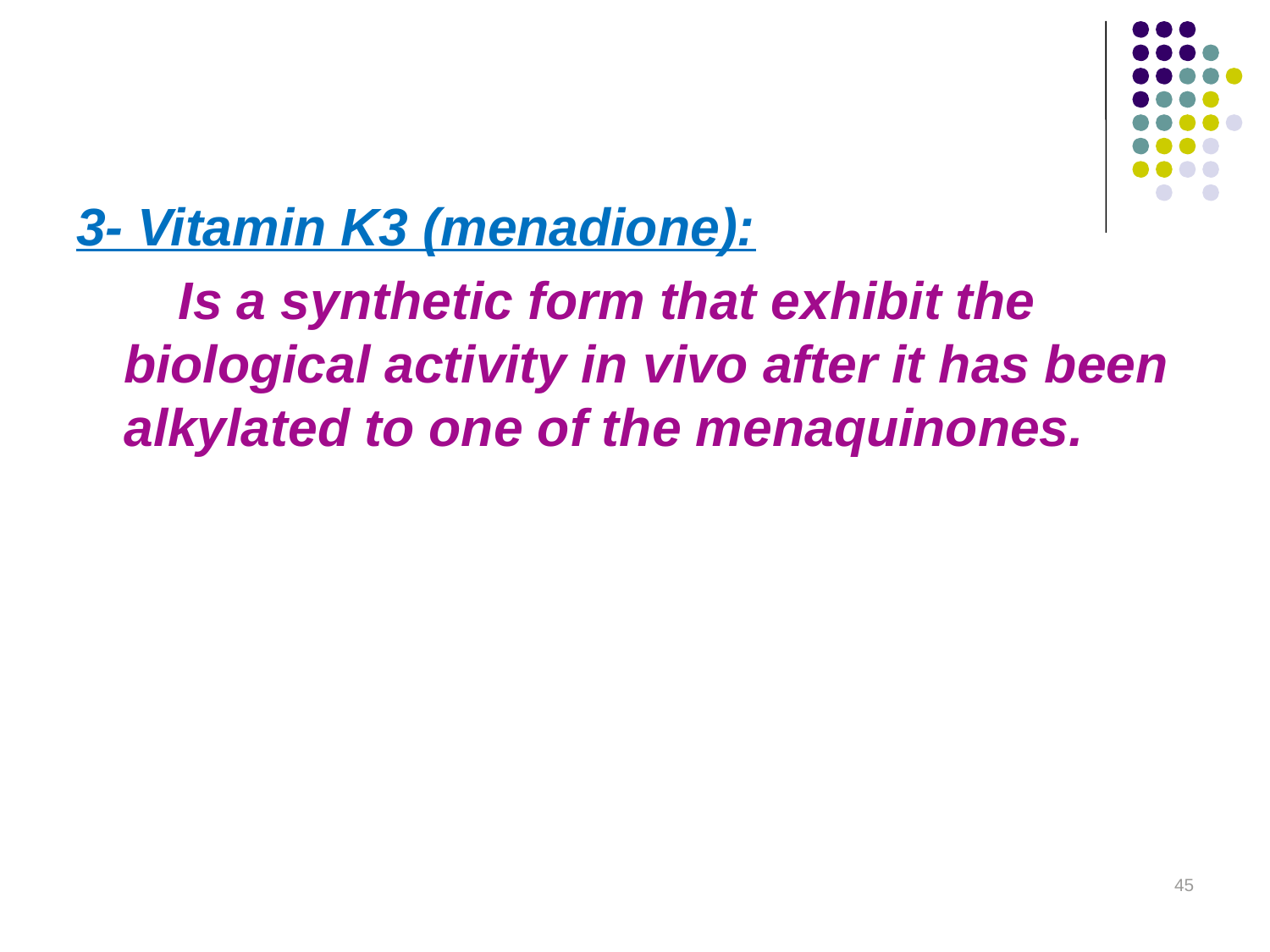

3- Vitamin K3 (menadione):
       Is a synthetic form that exhibit the biological activity in vivo after it has been alkylated to one of the menaquinones.
45